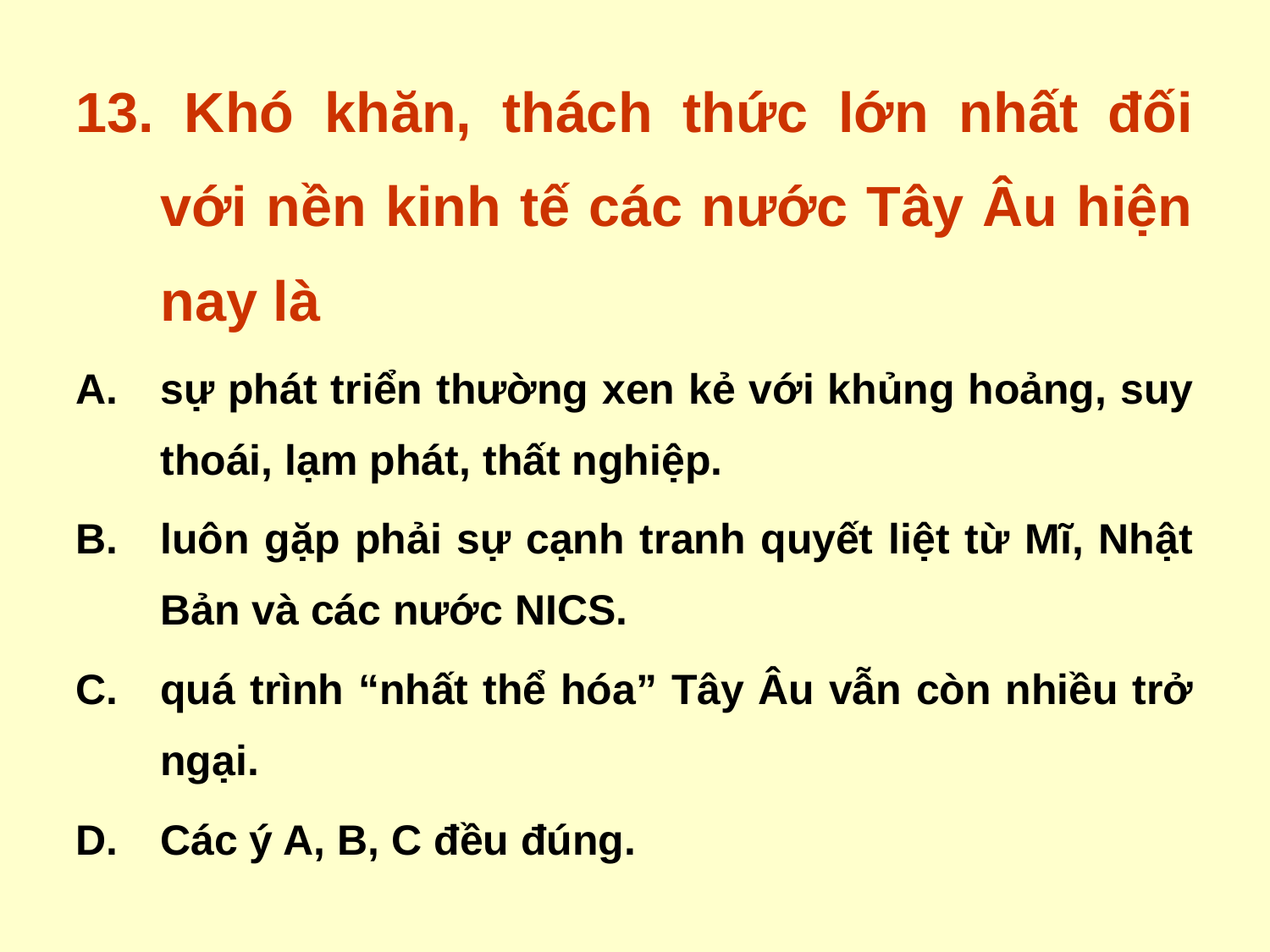

13. Khó khăn, thách thức lớn nhất đối với nền kinh tế các nước Tây Âu hiện nay là
sự phát triển thường xen kẻ với khủng hoảng, suy thoái, lạm phát, thất nghiệp.
luôn gặp phải sự cạnh tranh quyết liệt từ Mĩ, Nhật Bản và các nước NICS.
quá trình “nhất thể hóa” Tây Âu vẫn còn nhiều trở ngại.
Các ý A, B, C đều đúng.